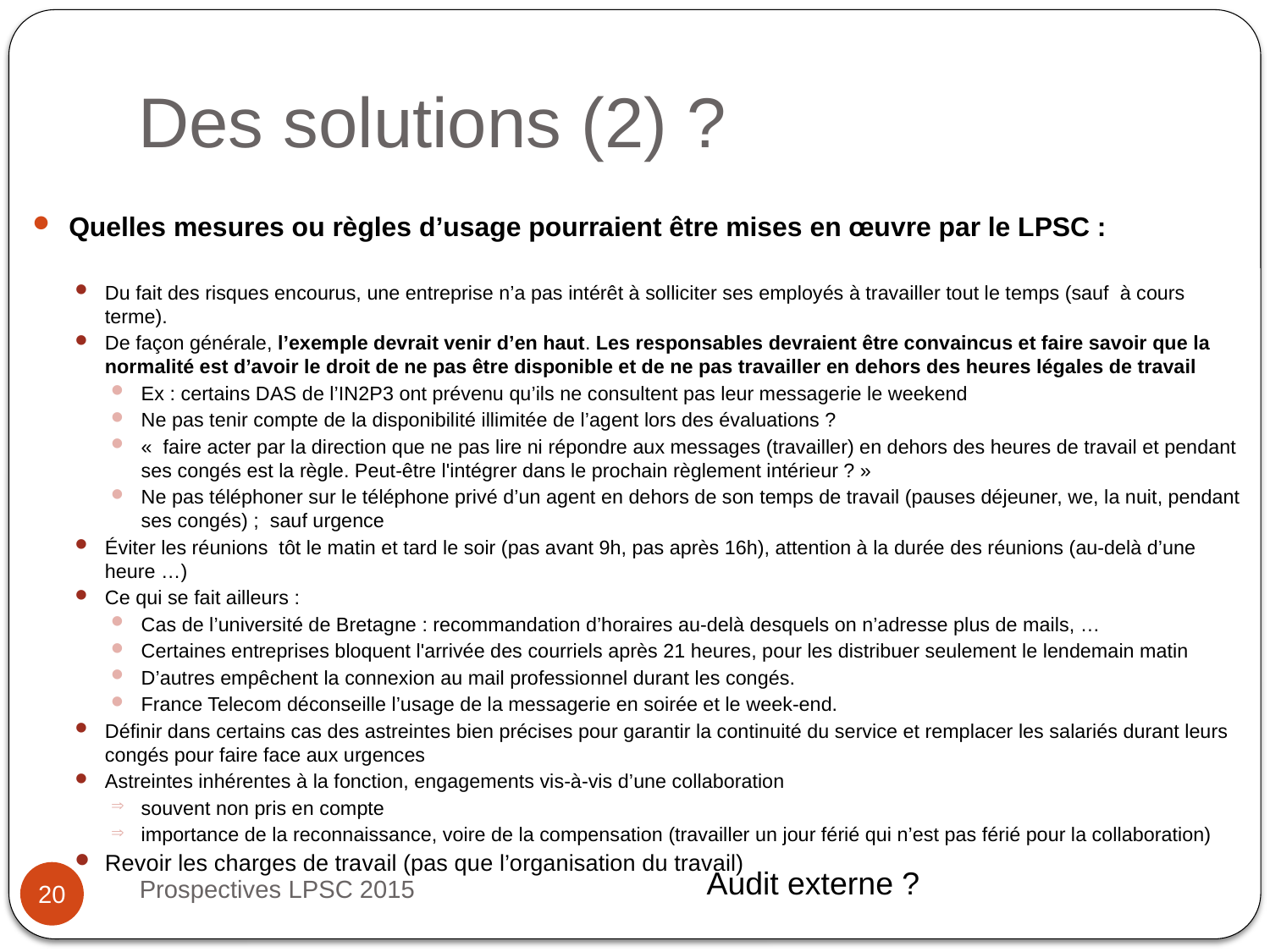

# Des solutions (2) ?

Quelles mesures ou règles d’usage pourraient être mises en œuvre par le LPSC :

Du fait des risques encourus, une entreprise n’a pas intérêt à solliciter ses employés à travailler tout le temps (sauf  à cours terme).
De façon générale, l’exemple devrait venir d’en haut. Les responsables devraient être convaincus et faire savoir que la normalité est d’avoir le droit de ne pas être disponible et de ne pas travailler en dehors des heures légales de travail
Ex : certains DAS de l’IN2P3 ont prévenu qu’ils ne consultent pas leur messagerie le weekend
Ne pas tenir compte de la disponibilité illimitée de l’agent lors des évaluations ?
«  faire acter par la direction que ne pas lire ni répondre aux messages (travailler) en dehors des heures de travail et pendant ses congés est la règle. Peut-être l'intégrer dans le prochain règlement intérieur ? »
Ne pas téléphoner sur le téléphone privé d’un agent en dehors de son temps de travail (pauses déjeuner, we, la nuit, pendant ses congés) ;  sauf urgence
Éviter les réunions  tôt le matin et tard le soir (pas avant 9h, pas après 16h), attention à la durée des réunions (au-delà d’une heure …)
Ce qui se fait ailleurs :
Cas de l’université de Bretagne : recommandation d’horaires au-delà desquels on n’adresse plus de mails, …
Certaines entreprises bloquent l'arrivée des courriels après 21 heures, pour les distribuer seulement le lendemain matin
D’autres empêchent la connexion au mail professionnel durant les congés.
France Telecom déconseille l’usage de la messagerie en soirée et le week-end.
Définir dans certains cas des astreintes bien précises pour garantir la continuité du service et remplacer les salariés durant leurs congés pour faire face aux urgences
Astreintes inhérentes à la fonction, engagements vis-à-vis d’une collaboration
souvent non pris en compte
importance de la reconnaissance, voire de la compensation (travailler un jour férié qui n’est pas férié pour la collaboration)
Revoir les charges de travail (pas que l’organisation du travail)
Audit externe ?
Prospectives LPSC 2015
20